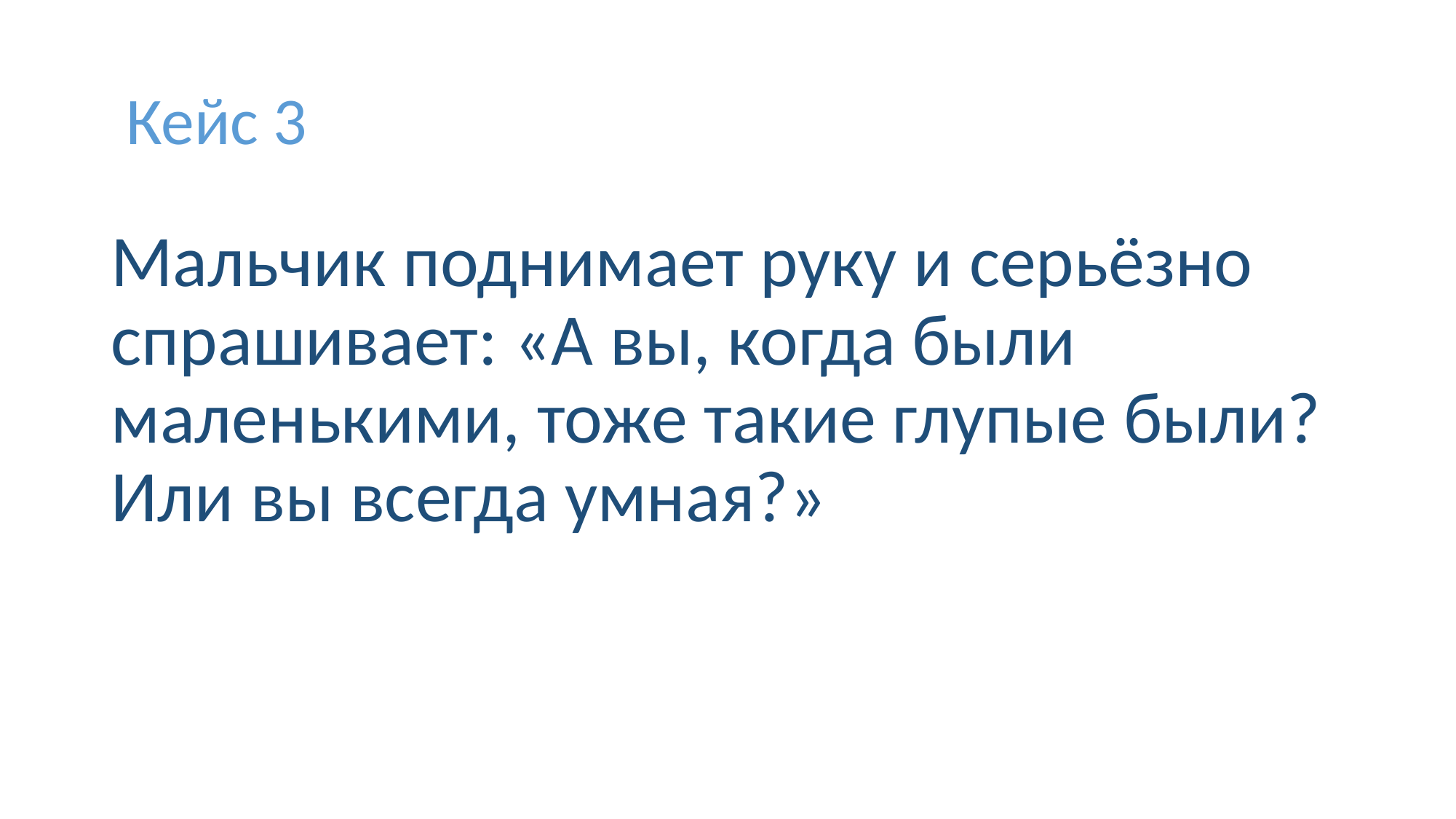

# Кейс 3
Мальчик поднимает руку и серьёзно спрашивает: «А вы, когда были маленькими, тоже такие глупые были? Или вы всегда умная?»